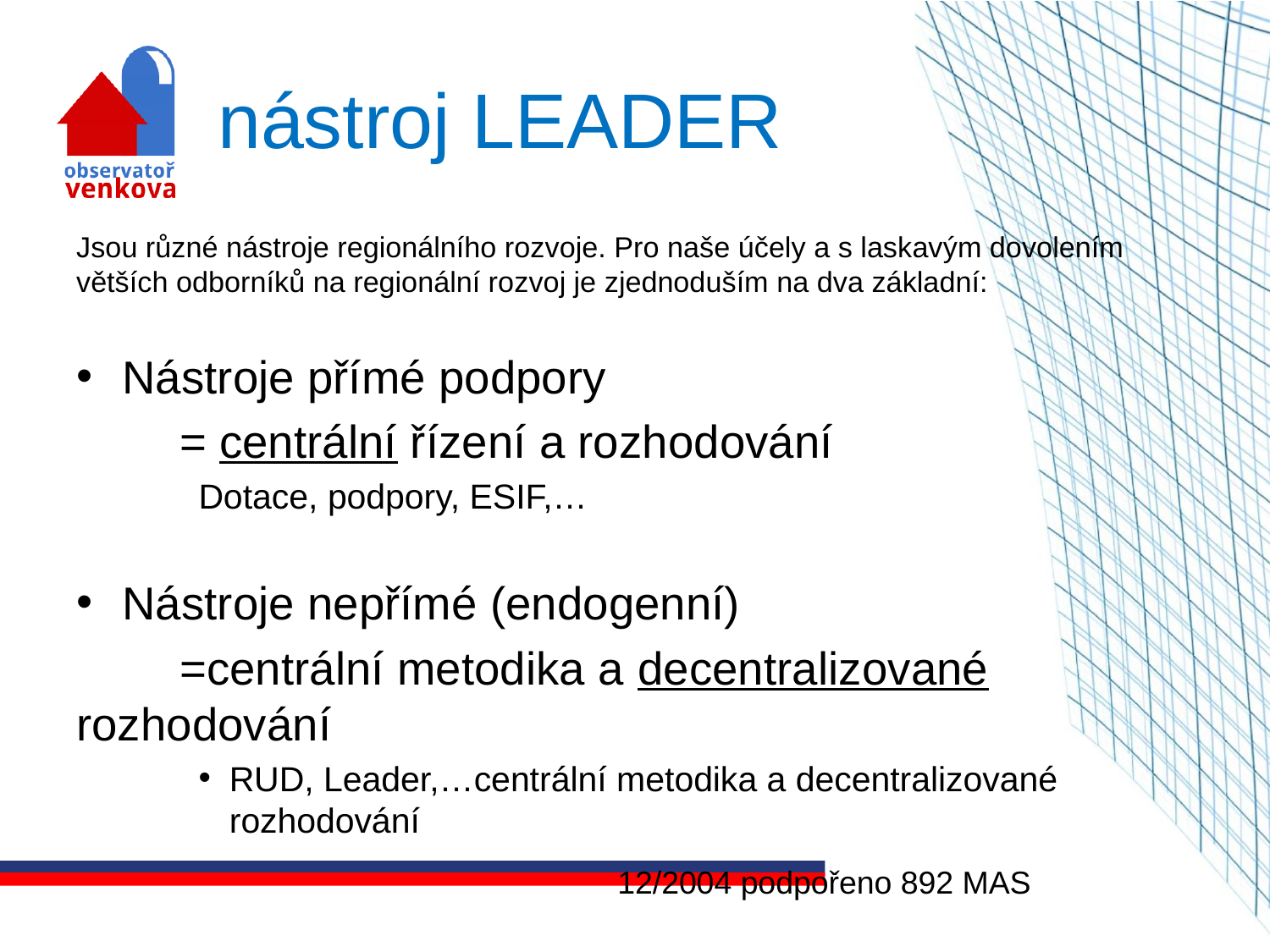

# nástroj LEADER
Jsou různé nástroje regionálního rozvoje. Pro naše účely a s laskavým dovolením větších odborníků na regionální rozvoj je zjednoduším na dva základní:

Nástroje přímé podpory
        = centrální řízení a rozhodování
Dotace, podpory, ESIF,…

Nástroje nepřímé (endogenní)
        =centrální metodika a decentralizované 	rozhodování
RUD, Leader,…centrální metodika a decentralizované rozhodování

12/2004 podpořeno 892 MAS